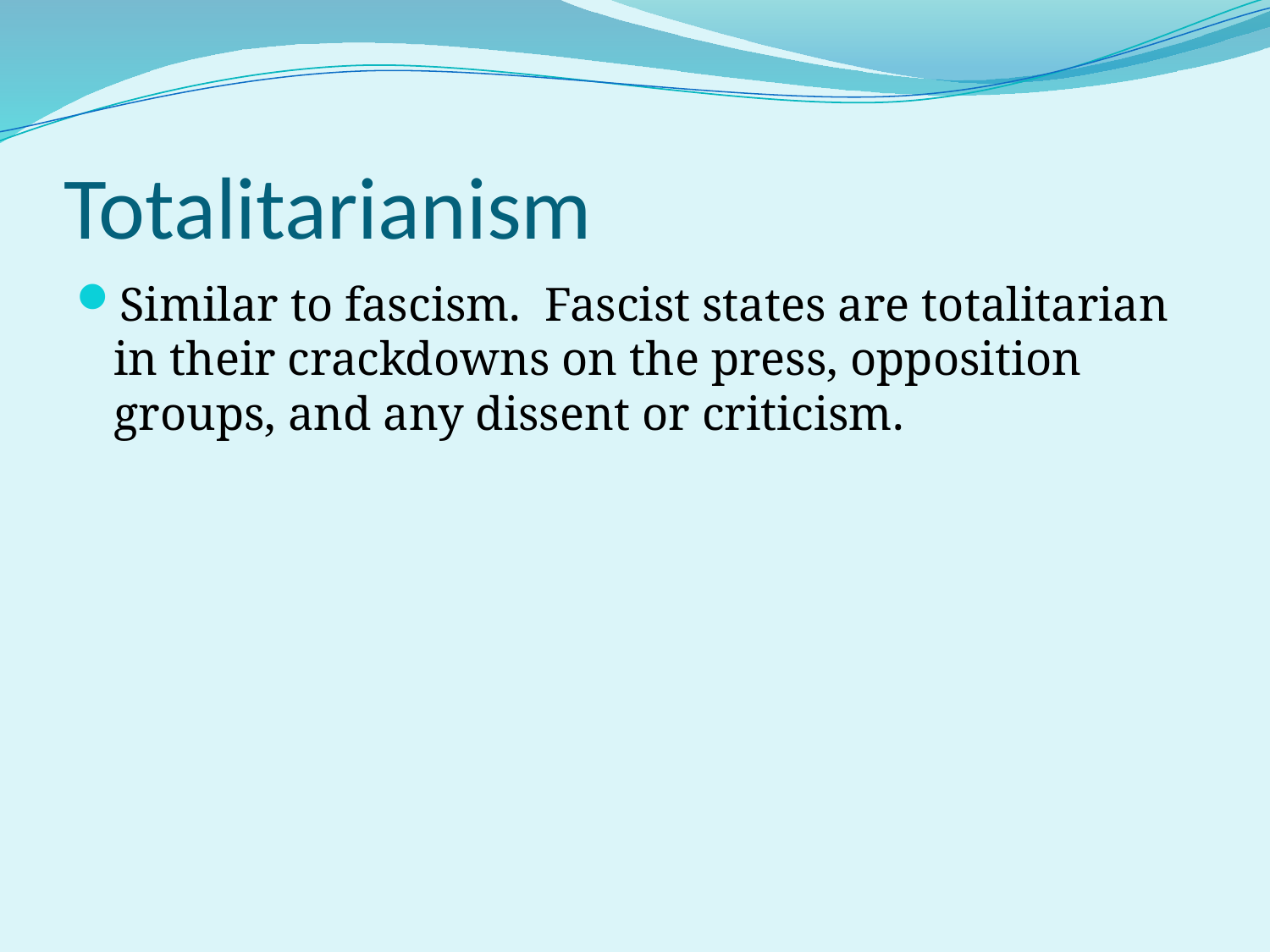

# Totalitarianism
Similar to fascism.  Fascist states are totalitarian in their crackdowns on the press, opposition groups, and any dissent or criticism.